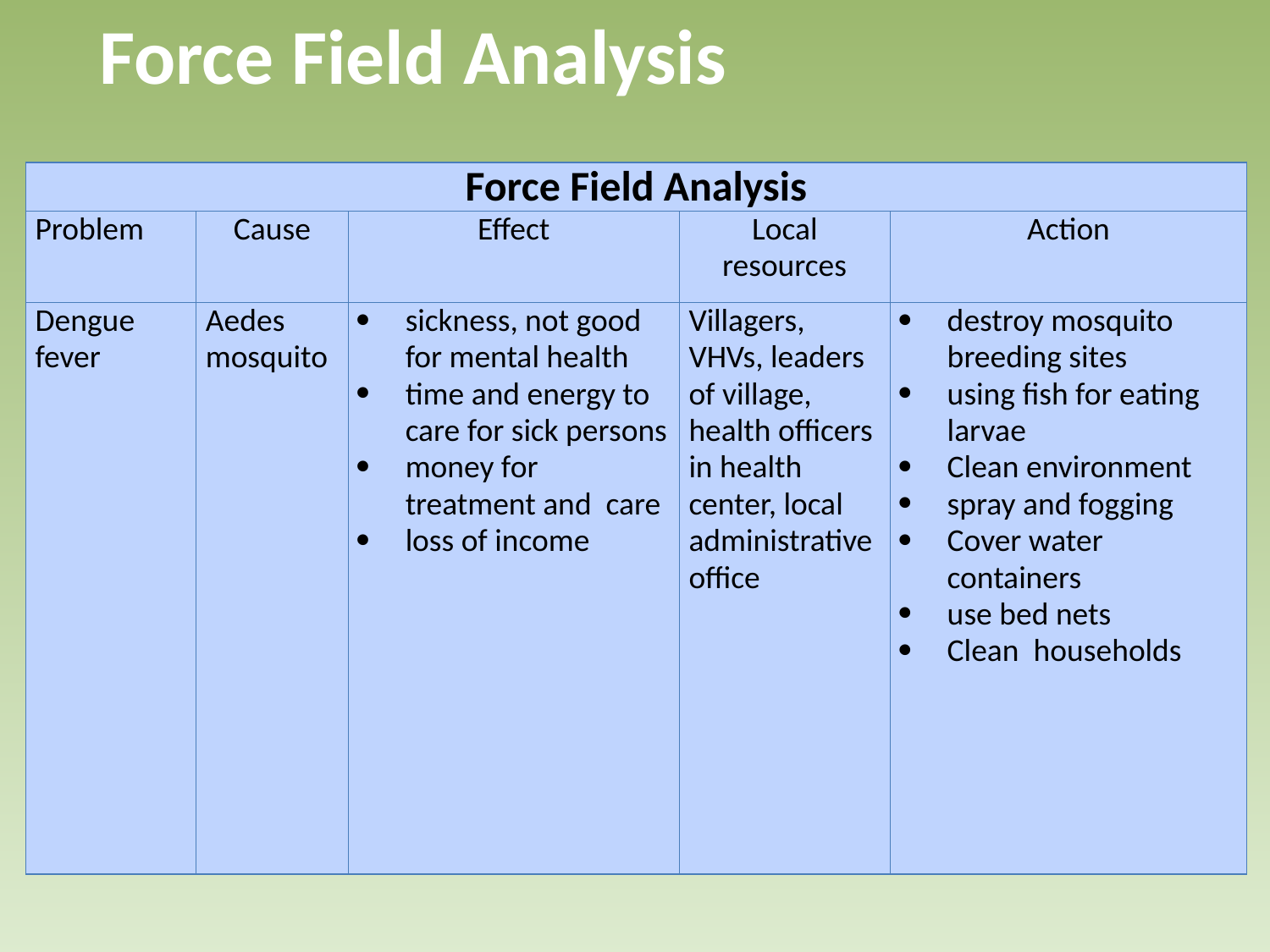

Force Field Analysis

#
| Force Field Analysis |  |  |  |  |
| --- | --- | --- | --- | --- |
| Problem | Cause | Effect | Local resources | Action |
| Dengue fever | Aedes mosquito | sickness, not good for mental health time and energy to care for sick persons money for treatment and care loss of income | Villagers, VHVs, leaders of village, health officers in health center, local administrative office | destroy mosquito breeding sites using fish for eating larvae Clean environment spray and fogging Cover water containers use bed nets Clean households |